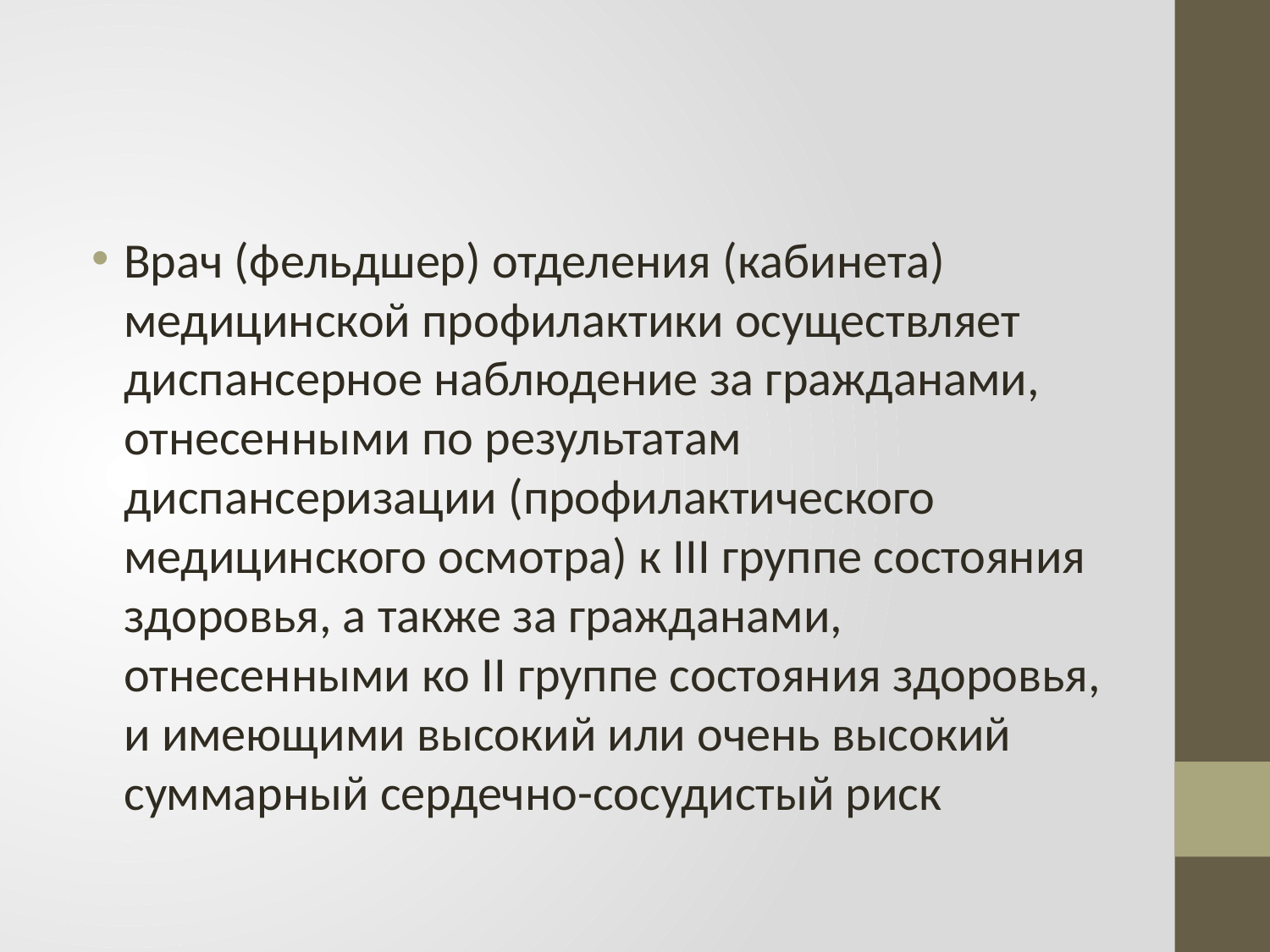

#
Врач (фельдшер) отделения (кабинета) медицинской профилактики осуществляет диспансерное наблюдение за гражданами, отнесенными по результатам диспансеризации (профилактического медицинского осмотра) к III группе состояния здоровья, а также за гражданами, отнесенными ко II группе состояния здоровья, и имеющими высокий или очень высокий суммарный сердечно-сосудистый риск